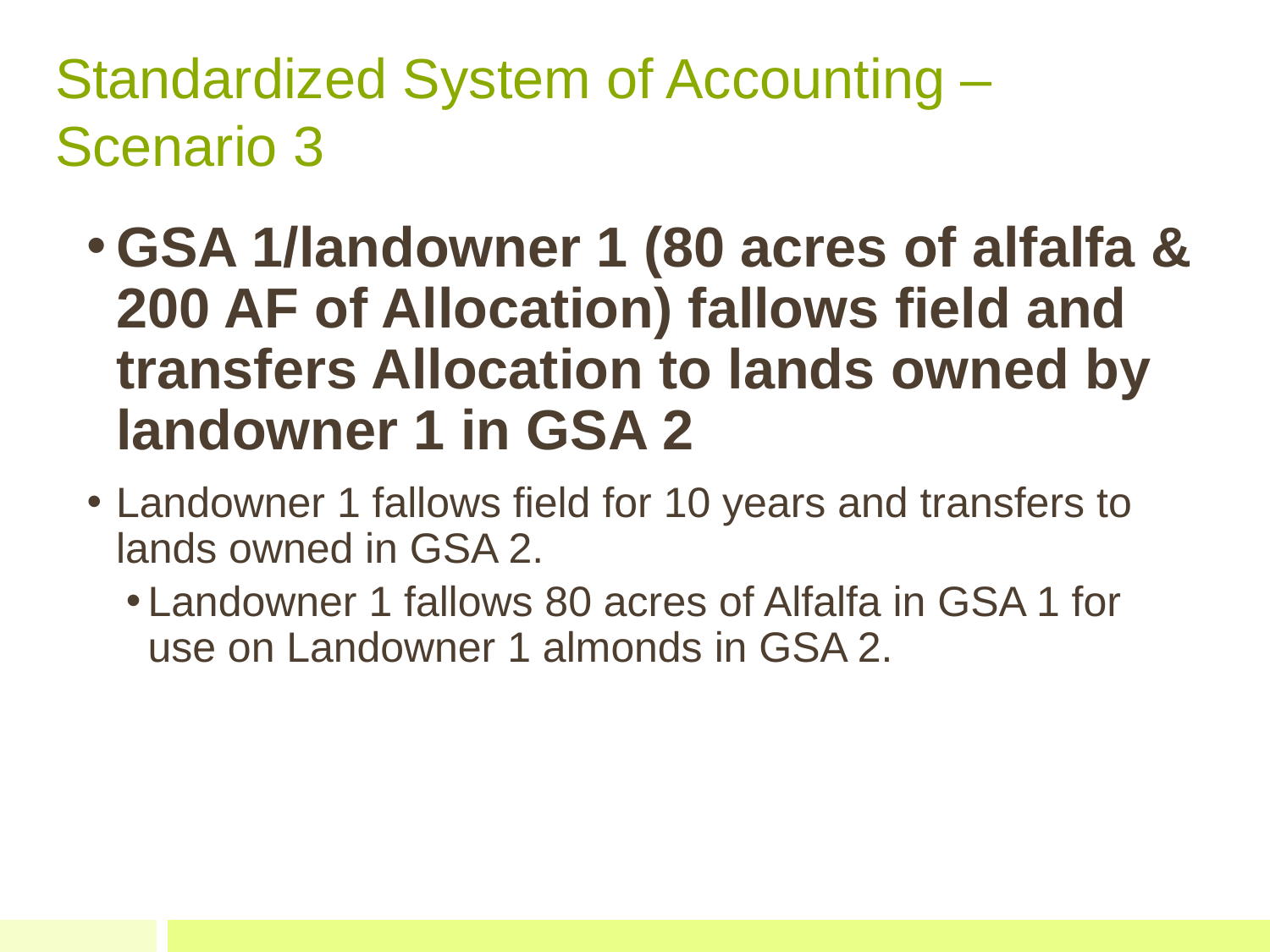

# Standardized System of Accounting – Scenario 3
GSA 1/landowner 1 (80 acres of alfalfa & 200 AF of Allocation) fallows field and transfers Allocation to lands owned by landowner 1 in GSA 2
Landowner 1 fallows field for 10 years and transfers to lands owned in GSA 2.
Landowner 1 fallows 80 acres of Alfalfa in GSA 1 for use on Landowner 1 almonds in GSA 2.